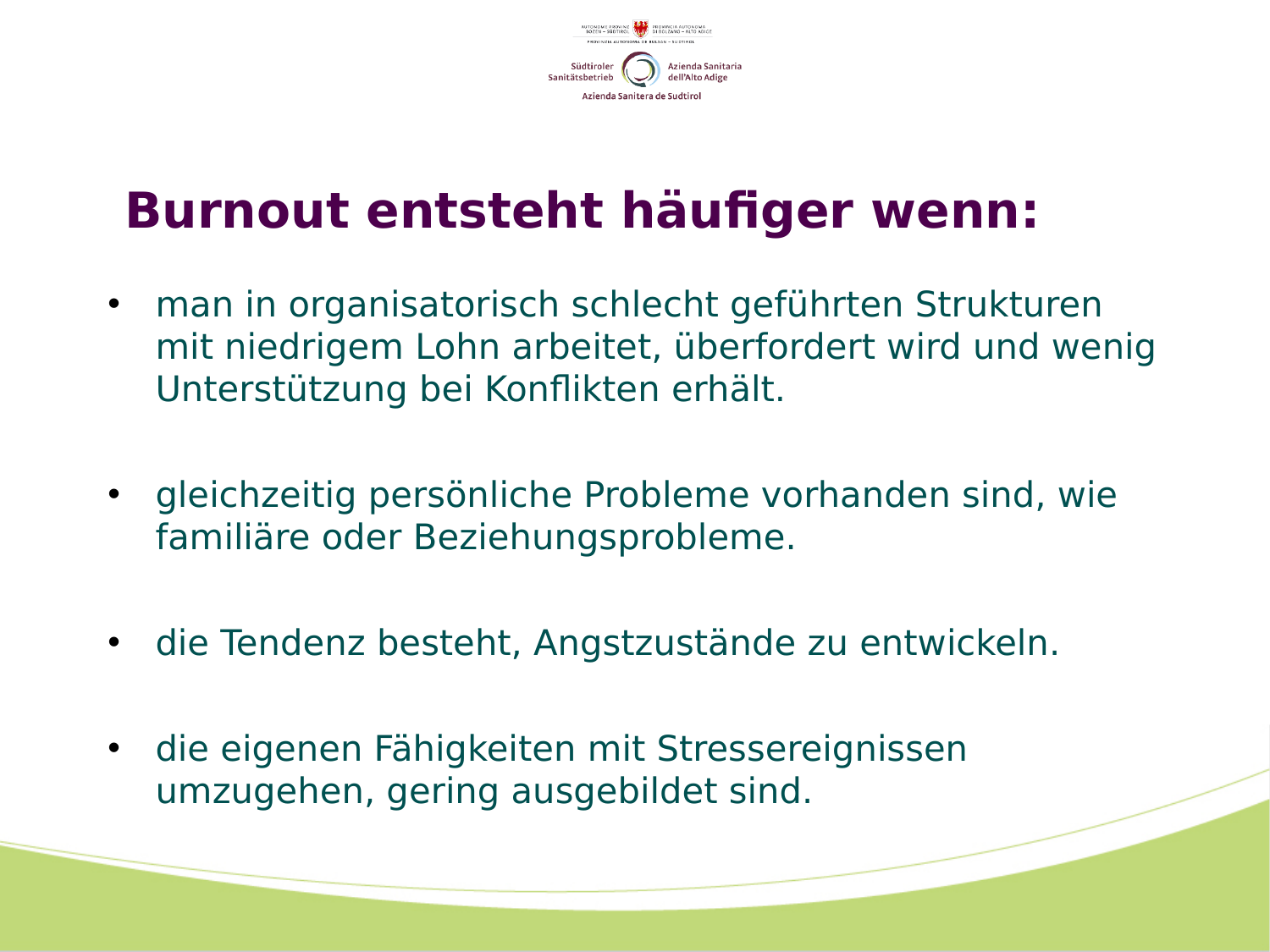

# Burnout entsteht häufiger wenn:
man in organisatorisch schlecht geführten Strukturen mit niedrigem Lohn arbeitet, überfordert wird und wenig Unterstützung bei Konflikten erhält.

gleichzeitig persönliche Probleme vorhanden sind, wie familiäre oder Beziehungsprobleme.

die Tendenz besteht, Angstzustände zu entwickeln.

die eigenen Fähigkeiten mit Stressereignissen umzugehen, gering ausgebildet sind.